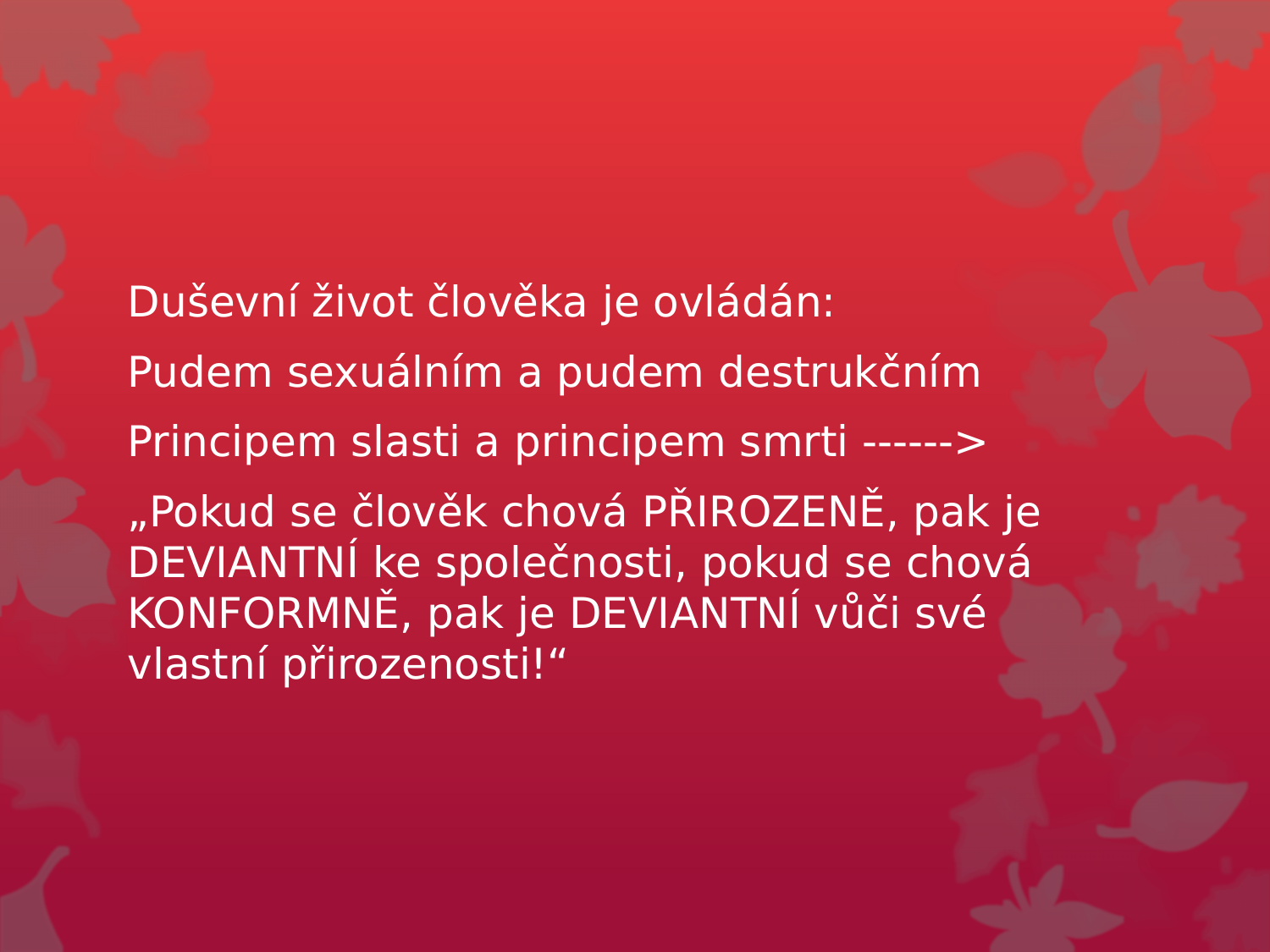

Duševní život člověka je ovládán:
Pudem sexuálním a pudem destrukčním
Principem slasti a principem smrti ------>
„Pokud se člověk chová PŘIROZENĚ, pak je DEVIANTNÍ ke společnosti, pokud se chová KONFORMNĚ, pak je DEVIANTNÍ vůči své vlastní přirozenosti!“